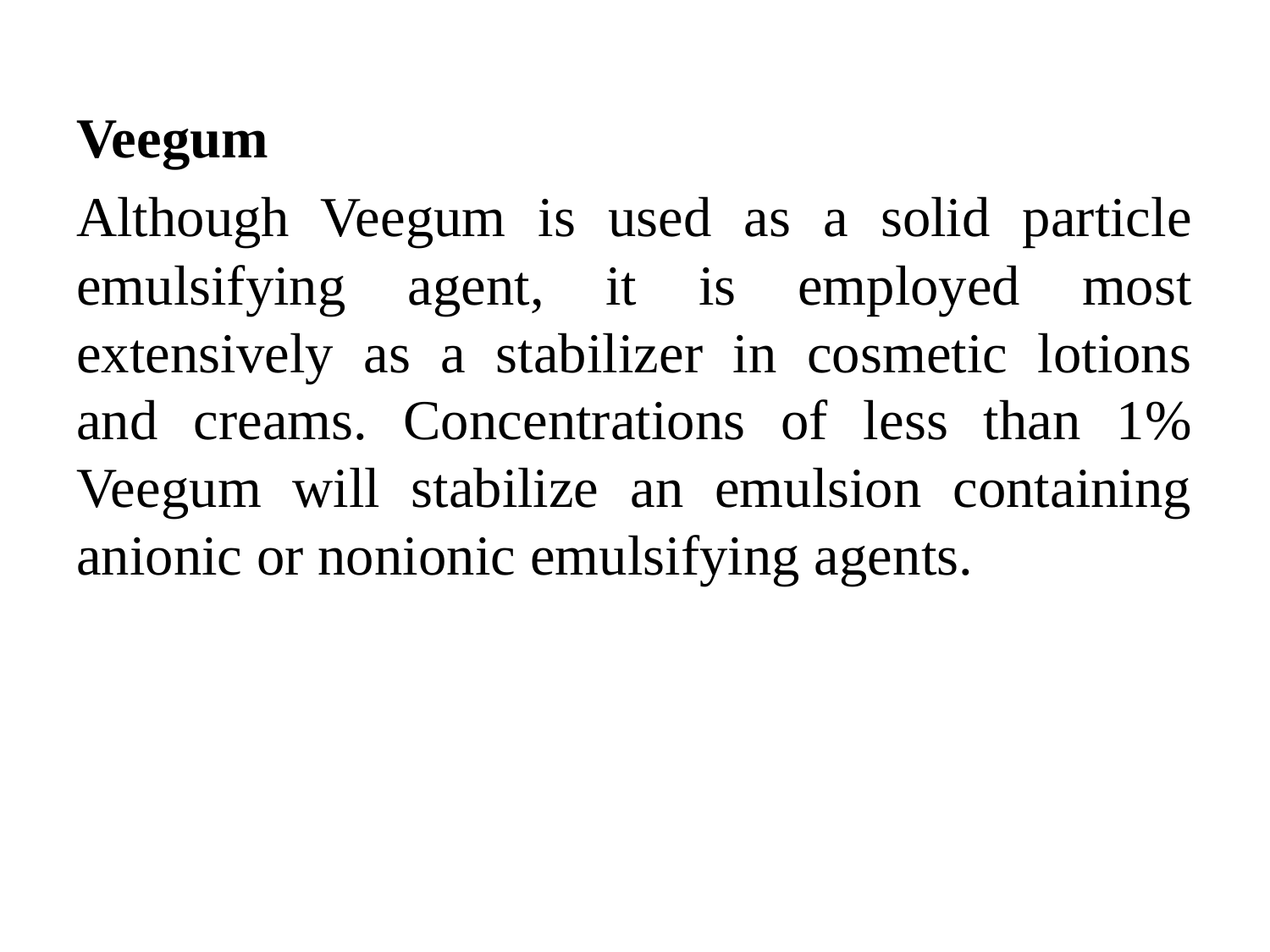

Veegum
Although Veegum is used as a solid particle emulsifying agent, it is employed most extensively as a stabilizer in cosmetic lotions and creams. Concentrations of less than 1% Veegum will stabilize an emulsion containing anionic or nonionic emulsifying agents.